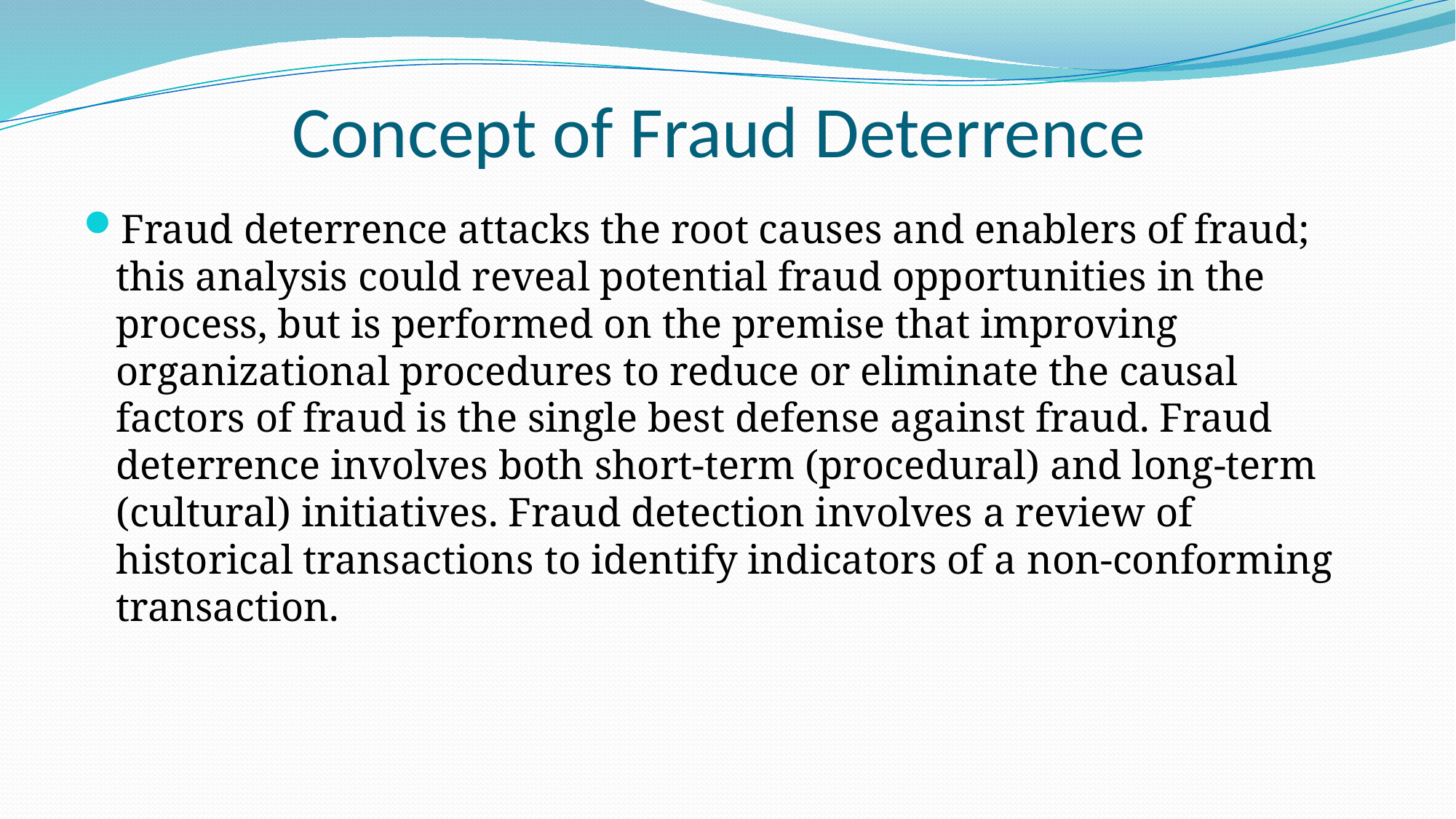

# Concept of Fraud Deterrence
Fraud deterrence attacks the root causes and enablers of fraud; this analysis could reveal potential fraud opportunities in the process, but is performed on the premise that improving organizational procedures to reduce or eliminate the causal factors of fraud is the single best defense against fraud. Fraud deterrence involves both short-term (procedural) and long-term (cultural) initiatives. Fraud detection involves a review of historical transactions to identify indicators of a non-conforming transaction.